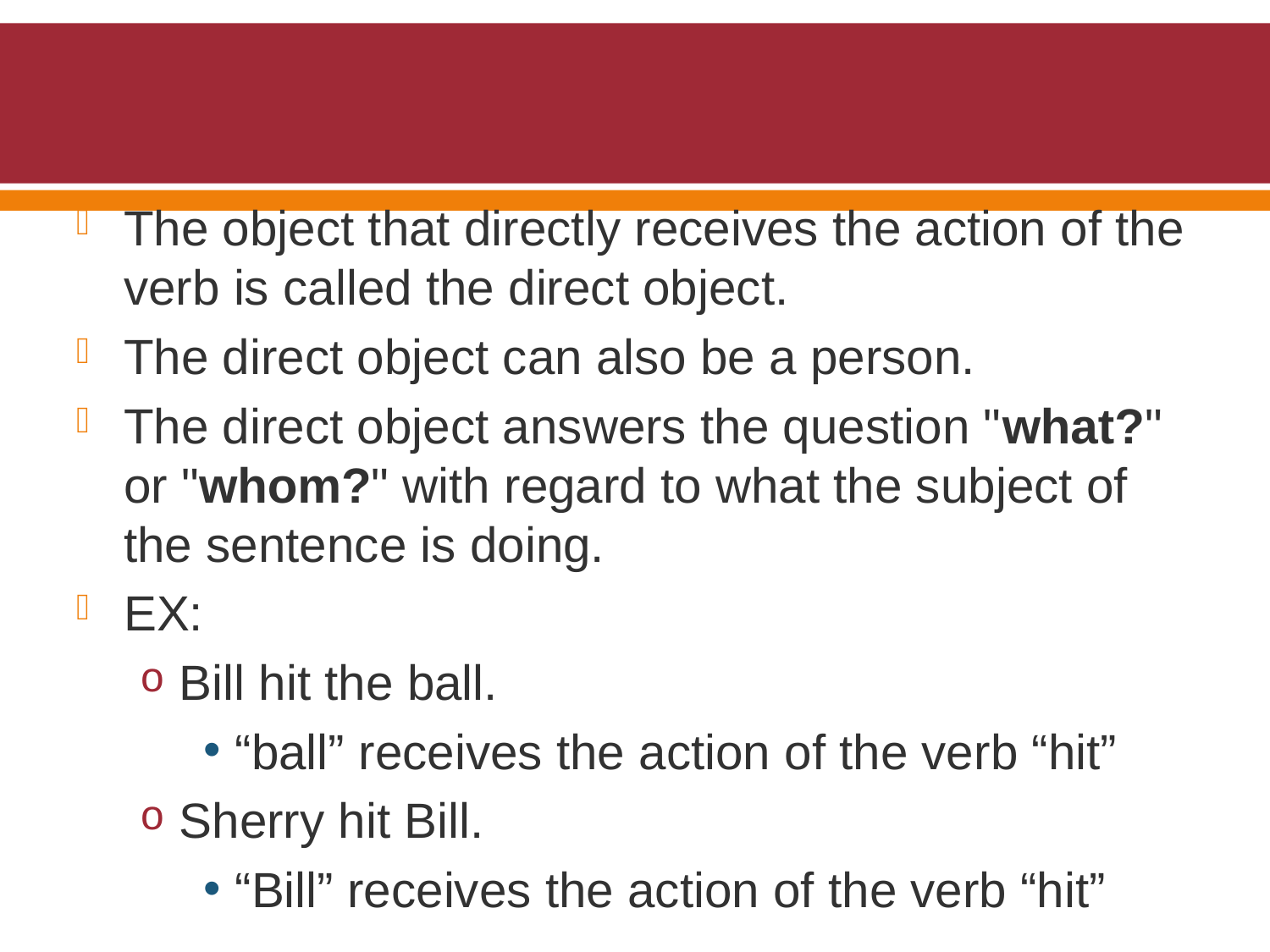

The object that directly receives the action of the verb is called the direct object.
The direct object can also be a person.
The direct object answers the question "what?" or "whom?" with regard to what the subject of the sentence is doing.
EX:
Bill hit the ball.
“ball” receives the action of the verb “hit”
Sherry hit Bill.
“Bill” receives the action of the verb “hit”